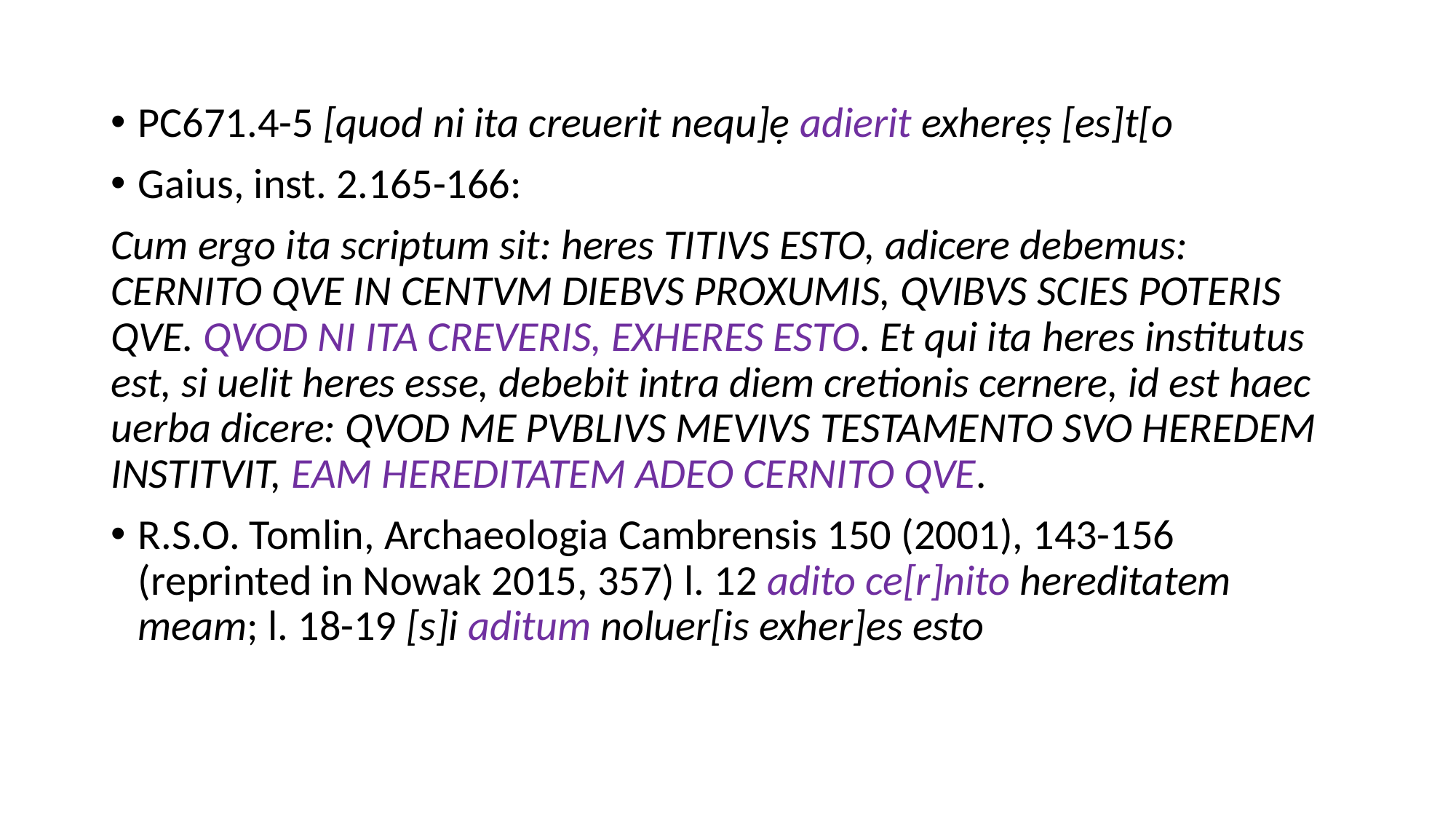

PC671.4-5 [quod ni ita creuerit nequ]ẹ adierit exherẹṣ [es]t[o
Gaius, inst. 2.165-166:
Cum ergo ita scriptum sit: heres TITIVS ESTO, adicere debemus: CERNITO QVE IN CENTVM DIEBVS PROXUMIS, QVIBVS SCIES POTERIS QVE. QVOD NI ITA CREVERIS, EXHERES ESTO. Et qui ita heres institutus est, si uelit heres esse, debebit intra diem cretionis cernere, id est haec uerba dicere: QVOD ME PVBLIVS MEVIVS TESTAMENTO SVO HEREDEM INSTITVIT, EAM HEREDITATEM ADEO CERNITO QVE.
R.S.O. Tomlin, Archaeologia Cambrensis 150 (2001), 143-156 (reprinted in Nowak 2015, 357) l. 12 adito ce[r]nito hereditatem meam; l. 18-19 [s]i aditum noluer[is exher]es esto